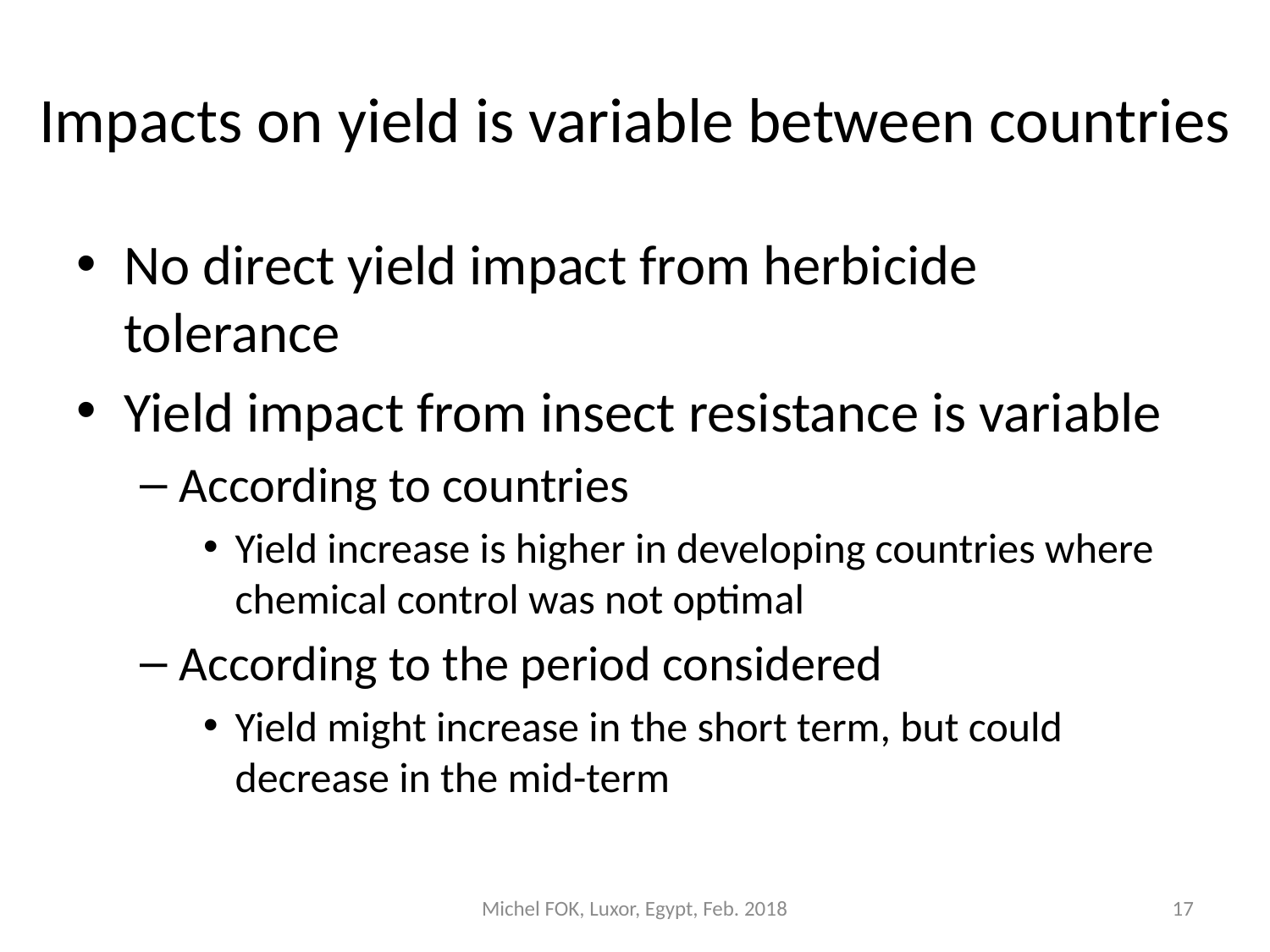

# Impacts on yield is variable between countries
No direct yield impact from herbicide tolerance
Yield impact from insect resistance is variable
According to countries
Yield increase is higher in developing countries where chemical control was not optimal
According to the period considered
Yield might increase in the short term, but could decrease in the mid-term

Michel FOK, Luxor, Egypt, Feb. 2018
17